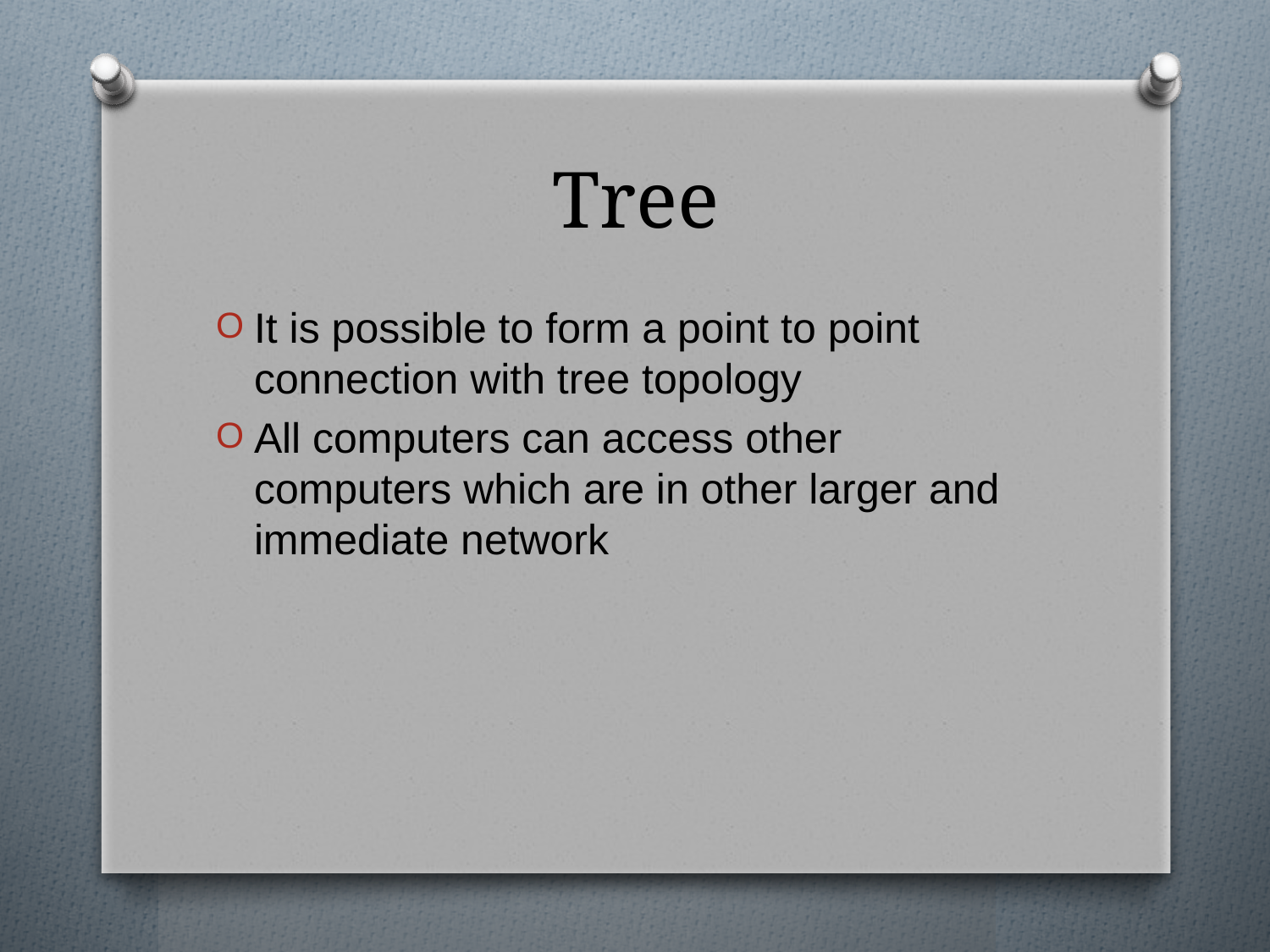

# Tree
It is possible to form a point to point connection with tree topology
All computers can access other computers which are in other larger and immediate network